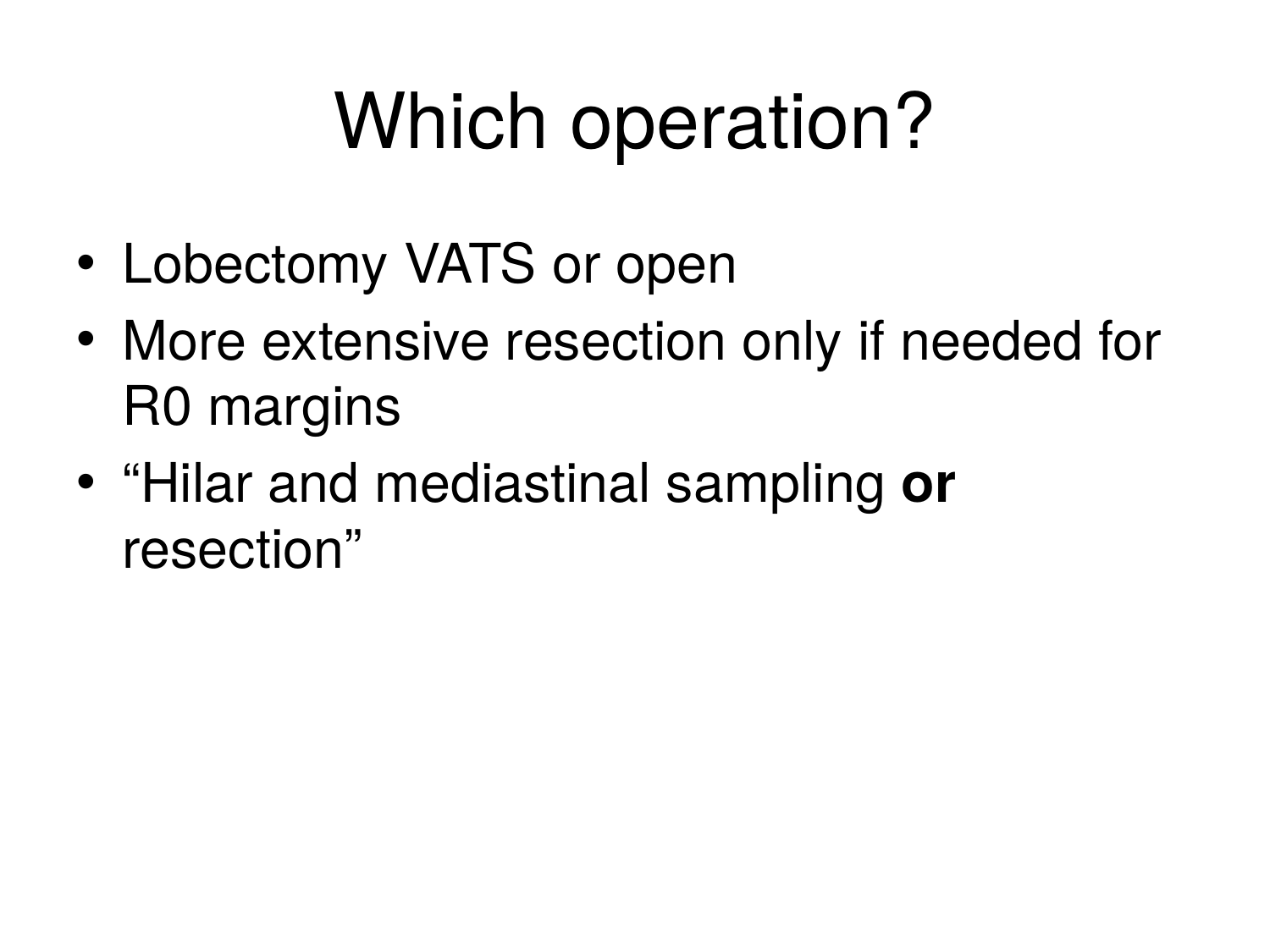

# Which operation?
Lobectomy VATS or open
More extensive resection only if needed for R0 margins
“Hilar and mediastinal sampling or resection”